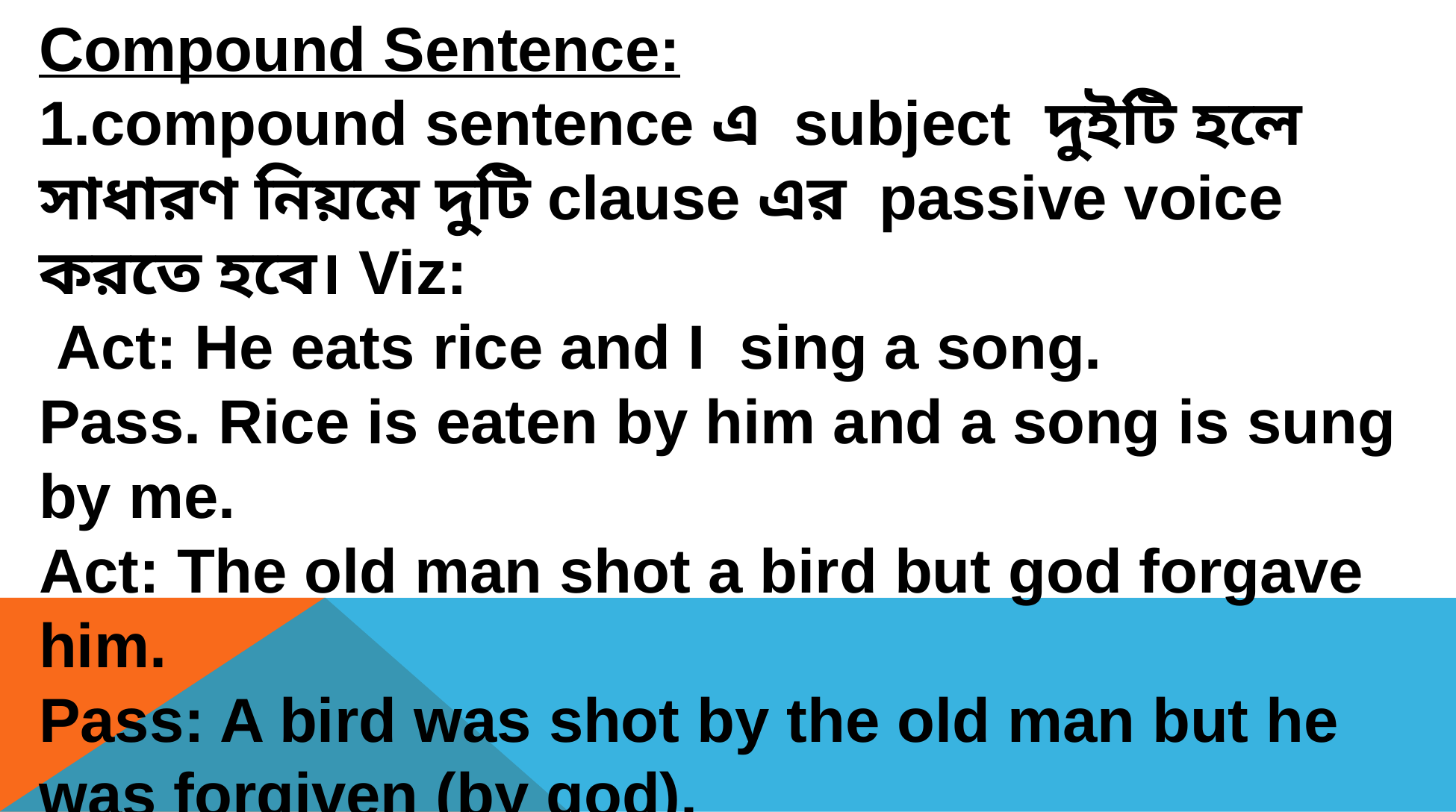

Compound Sentence:
1.compound sentence এ  subject  দুইটি হলে সাধারণ নিয়মে দুটি clause এর  passive voice করতে হবে। Viz:
 Act: He eats rice and I  sing a song.
Pass. Rice is eaten by him and a song is sung by me.
Act: The old man shot a bird but god forgave him.
Pass: A bird was shot by the old man but he was forgiven (by god).
#